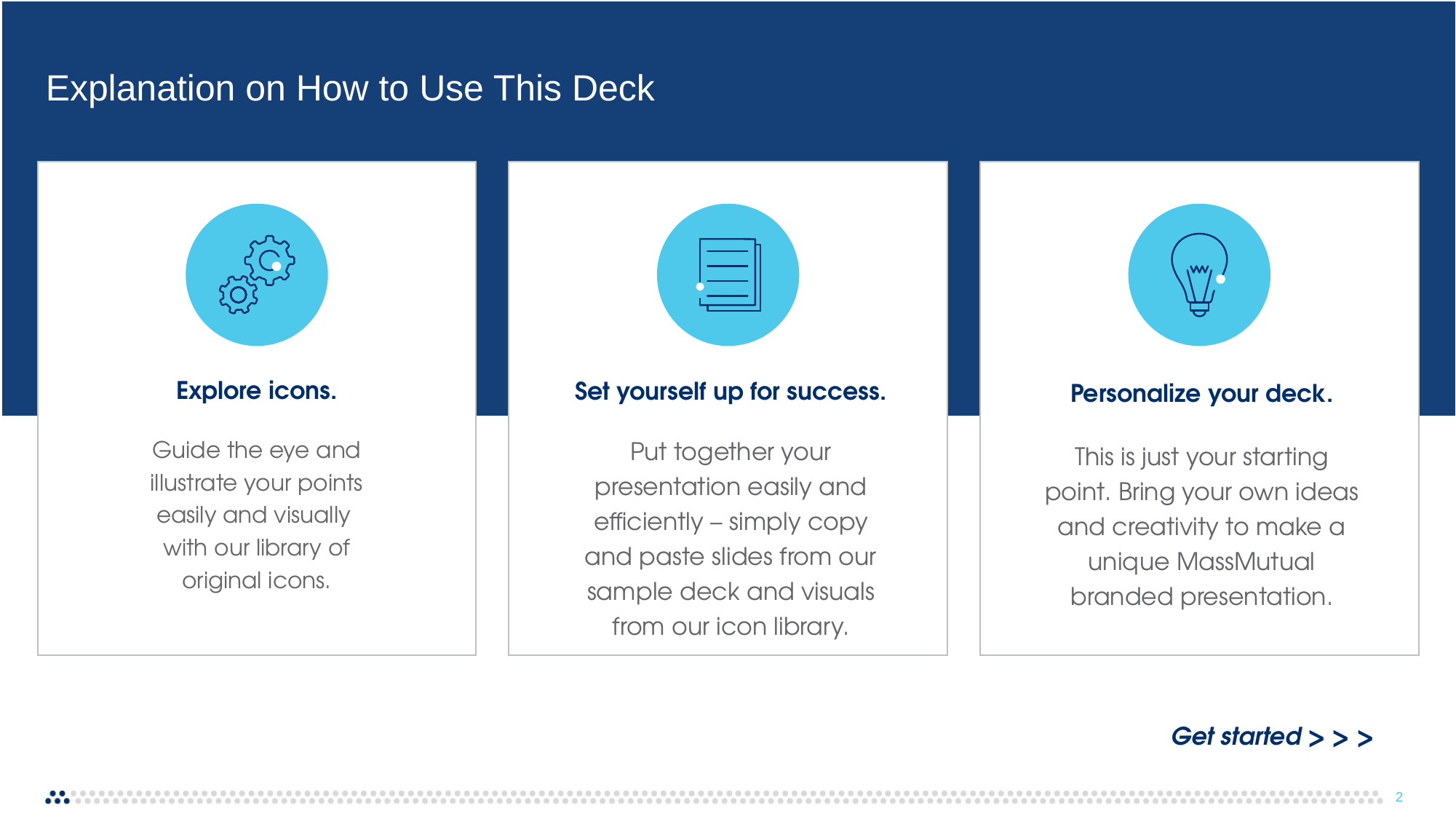

# Explanation on How to Use This Deck

Explore icons.

Guide the eye and illustrate your points easily and visually
with our library of original icons.
Set yourself up for success.

Put together your presentation easily and efficiently – simply copy and paste slides from our sample deck and visuals from our icon library.
Personalize your deck.

This is just your starting point. Bring your own ideas and creativity to make a unique MassMutual branded presentation.
Get started > > >